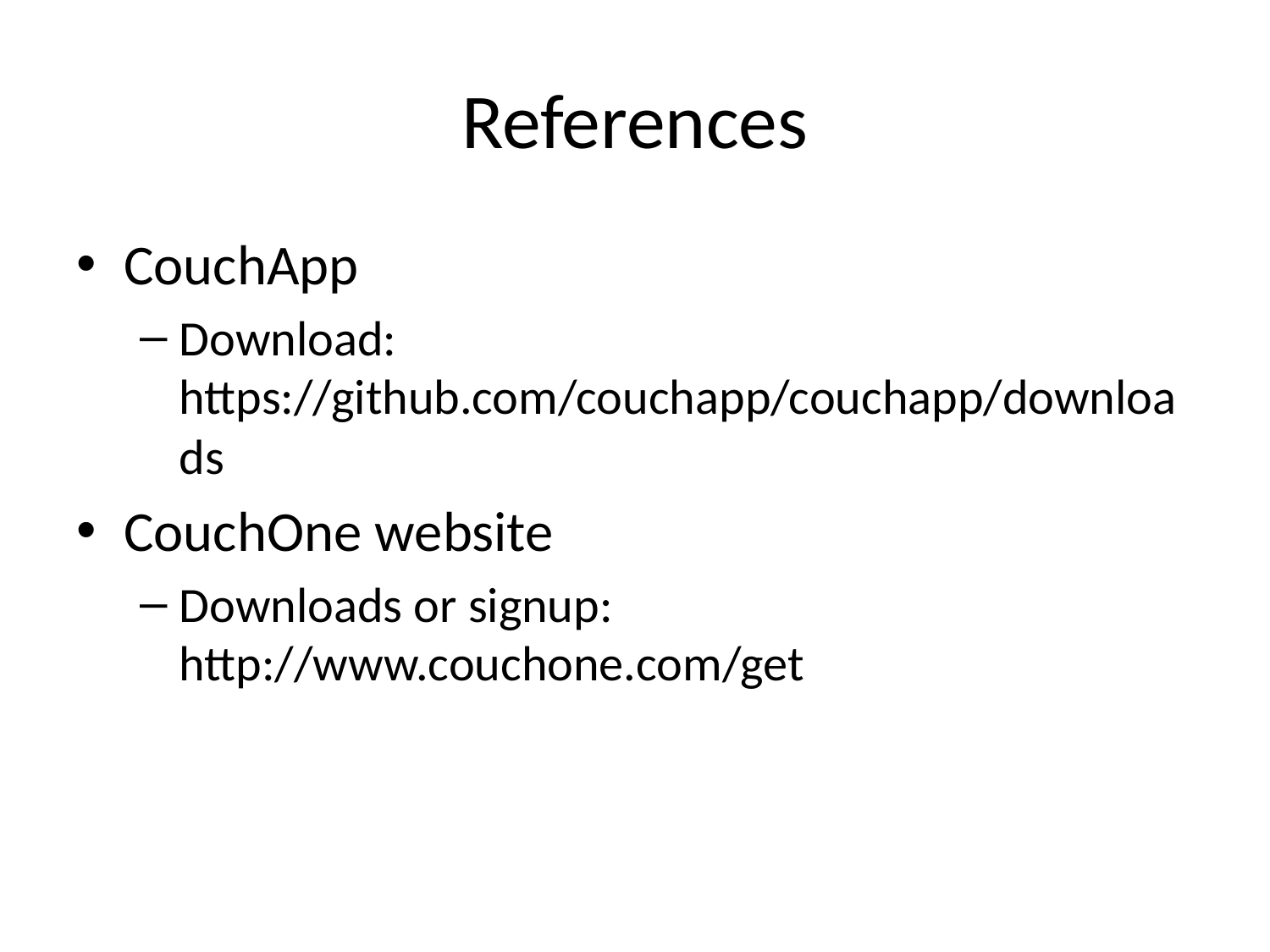

# References
CouchApp
Download: https://github.com/couchapp/couchapp/downloads
CouchOne website
Downloads or signup: http://www.couchone.com/get